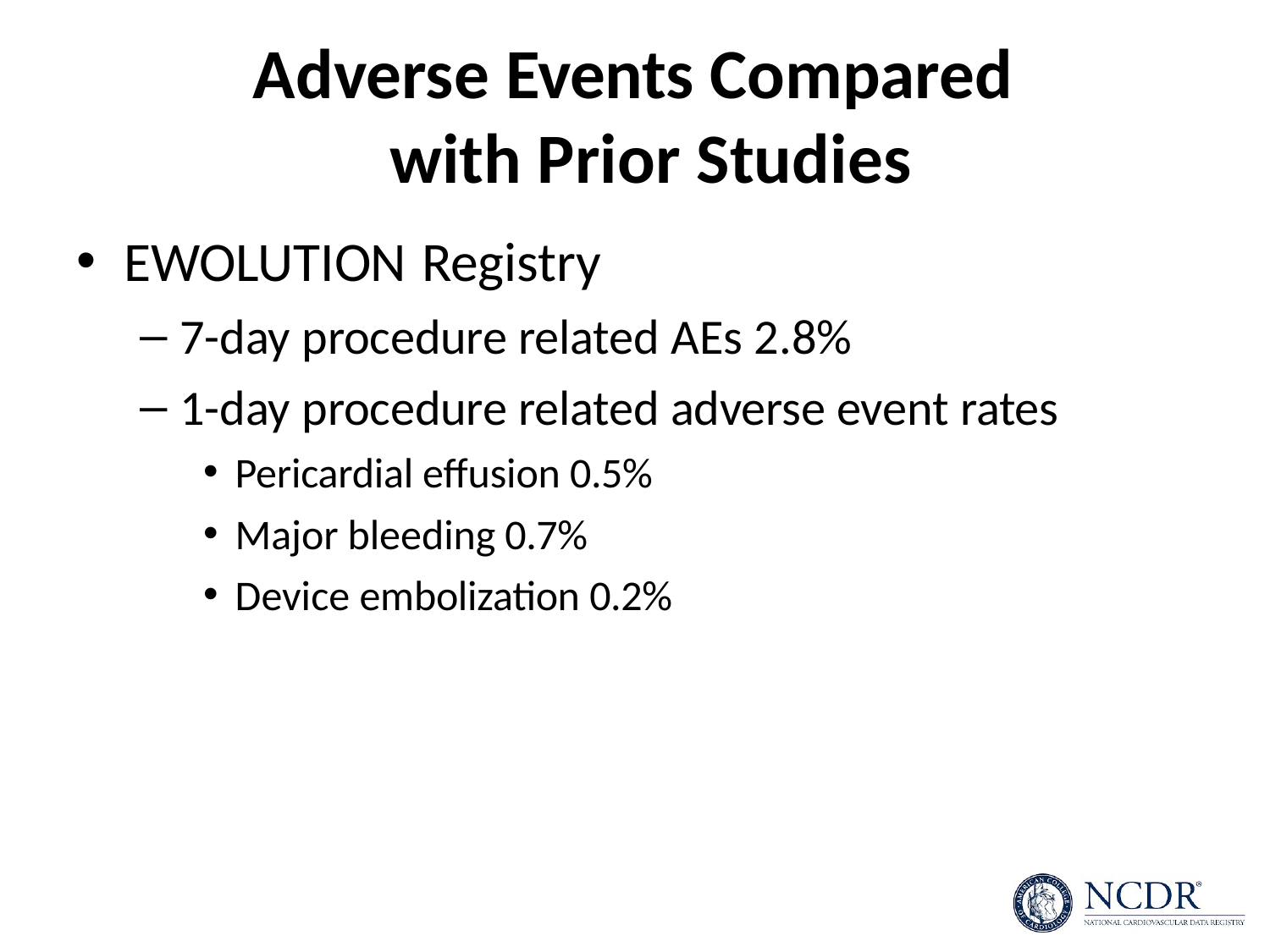

# Adverse Events Compared  with Prior Studies
EWOLUTION Registry
7-day procedure related AEs 2.8%
1-day procedure related adverse event rates
Pericardial effusion 0.5%
Major bleeding 0.7%
Device embolization 0.2%